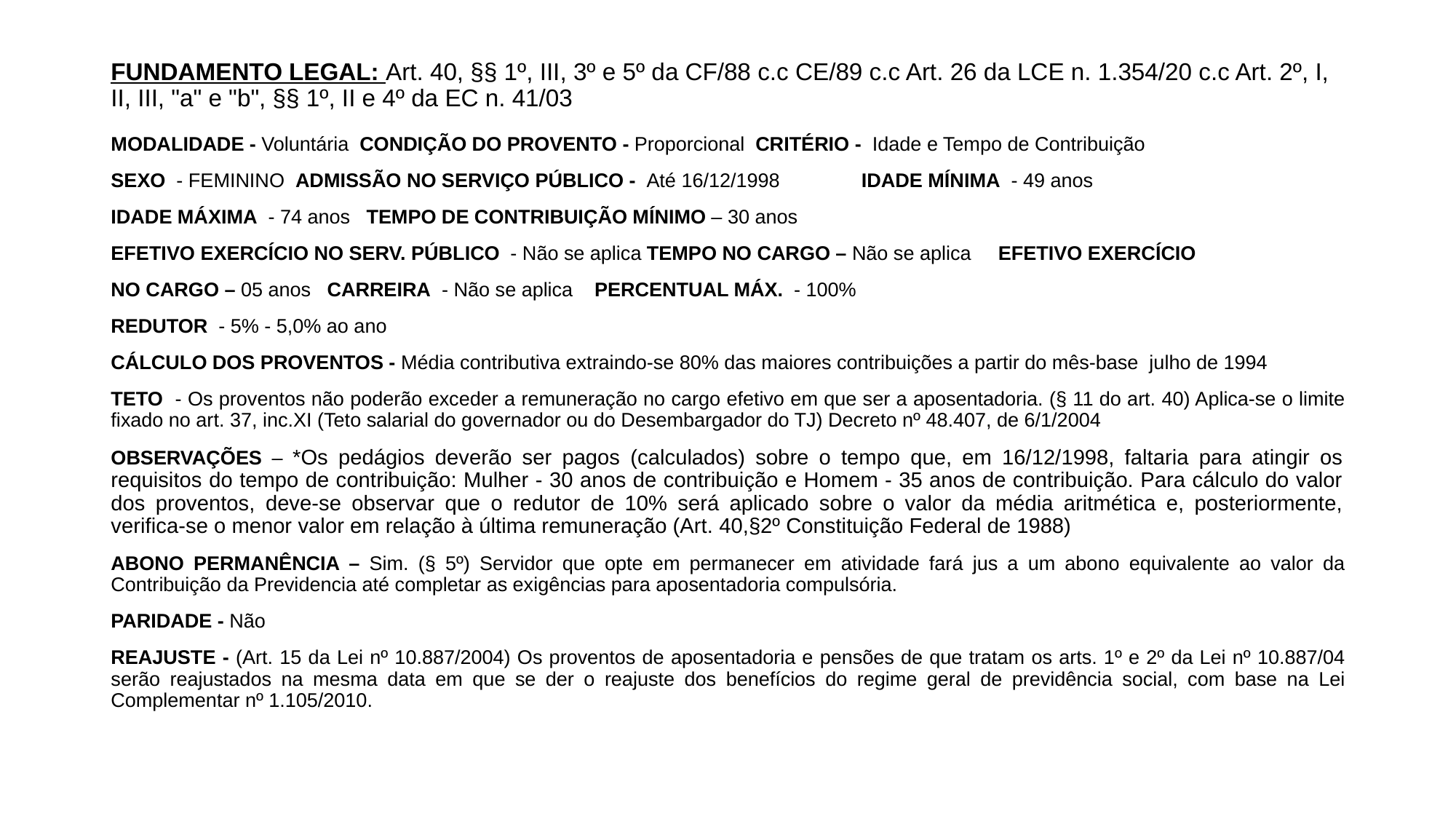

# FUNDAMENTO LEGAL: Art. 40, §§ 1º, III, 3º e 5º da CF/88 c.c CE/89 c.c Art. 26 da LCE n. 1.354/20 c.c Art. 2º, I, II, III, "a" e "b", §§ 1º, II e 4º da EC n. 41/03
MODALIDADE - Voluntária  CONDIÇÃO DO PROVENTO - Proporcional  CRITÉRIO -  Idade e Tempo de Contribuição
SEXO  - FEMININO  ADMISSÃO NO SERVIÇO PÚBLICO -  Até 16/12/1998               IDADE MÍNIMA  - 49 anos
IDADE MÁXIMA  - 74 anos   TEMPO DE CONTRIBUIÇÃO MÍNIMO – 30 anos
EFETIVO EXERCÍCIO NO SERV. PÚBLICO  - Não se aplica TEMPO NO CARGO – Não se aplica     EFETIVO EXERCÍCIO
NO CARGO – 05 anos   CARREIRA  - Não se aplica    PERCENTUAL MÁX.  - 100%
REDUTOR  - 5% - 5,0% ao ano
CÁLCULO DOS PROVENTOS - Média contributiva extraindo-se 80% das maiores contribuições a partir do mês-base  julho de 1994
TETO  - Os proventos não poderão exceder a remuneração no cargo efetivo em que ser a aposentadoria. (§ 11 do art. 40) Aplica-se o limite fixado no art. 37, inc.XI (Teto salarial do governador ou do Desembargador do TJ) Decreto nº 48.407, de 6/1/2004
OBSERVAÇÕES – *Os pedágios deverão ser pagos (calculados) sobre o tempo que, em 16/12/1998, faltaria para atingir os requisitos do tempo de contribuição: Mulher - 30 anos de contribuição e Homem - 35 anos de contribuição. Para cálculo do valor dos proventos, deve-se observar que o redutor de 10% será aplicado sobre o valor da média aritmética e, posteriormente, verifica-se o menor valor em relação à última remuneração (Art. 40,§2º Constituição Federal de 1988)
ABONO PERMANÊNCIA – Sim. (§ 5º) Servidor que opte em permanecer em atividade fará jus a um abono equivalente ao valor da Contribuição da Previdencia até completar as exigências para aposentadoria compulsória.
PARIDADE - Não
REAJUSTE - (Art. 15 da Lei nº 10.887/2004) Os proventos de aposentadoria e pensões de que tratam os arts. 1º e 2º da Lei nº 10.887/04 serão reajustados na mesma data em que se der o reajuste dos benefícios do regime geral de previdência social, com base na Lei Complementar nº 1.105/2010.